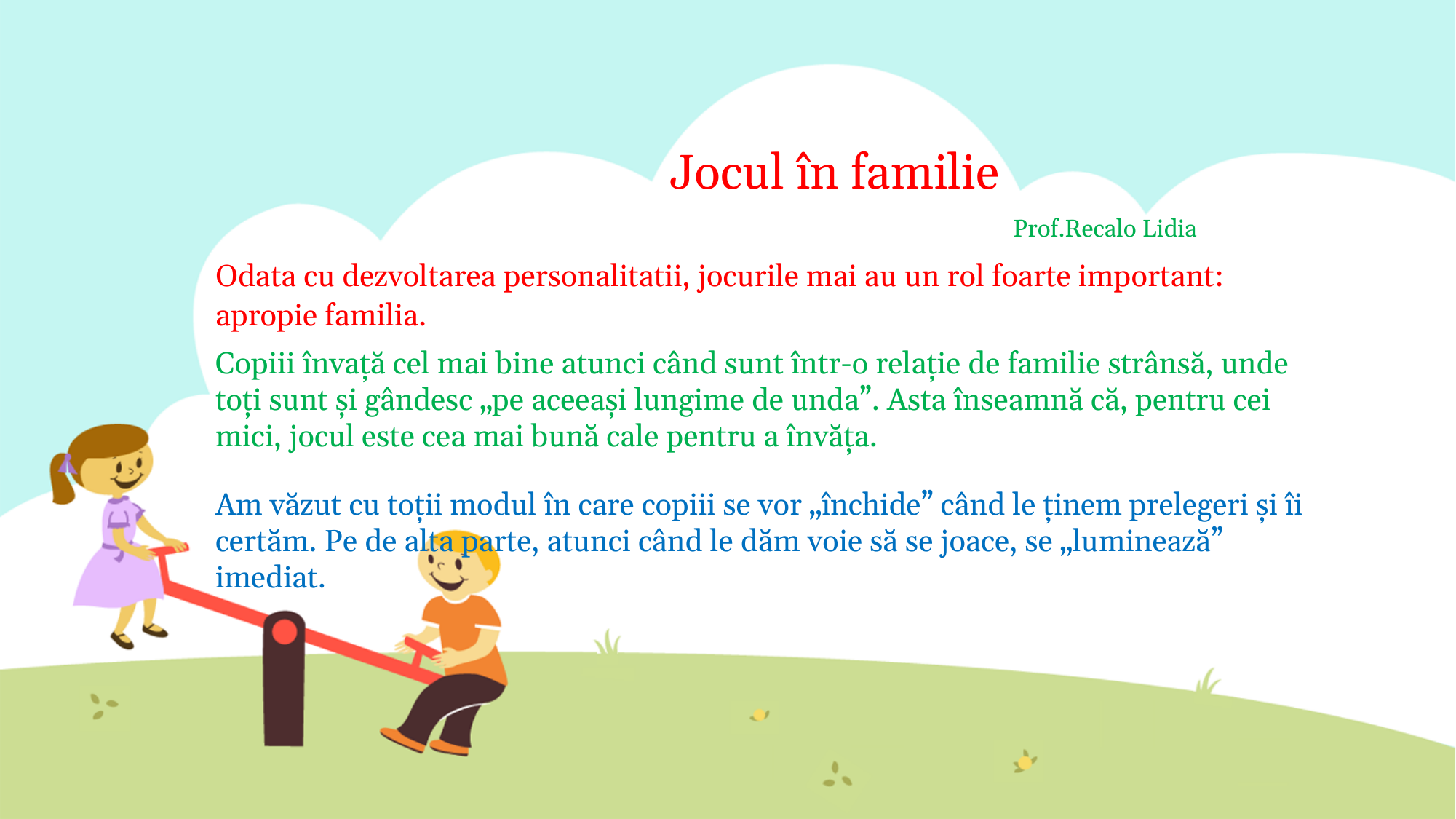

Jocul în familie
                                                                                                                                         Prof.Recalo Lidia
Odata cu dezvoltarea personalitatii, jocurile mai au un rol foarte important: apropie familia.
Copiii învață cel mai bine atunci când sunt într-o relație de familie strânsă, unde toți sunt și gândesc „pe aceeași lungime de unda”. Asta înseamnă că, pentru cei mici, jocul este cea mai bună cale pentru a învăța.
Am văzut cu toții modul în care copiii se vor „închide” când le ținem prelegeri și îi certăm. Pe de alta parte, atunci când le dăm voie să se joace, se „luminează” imediat.
#